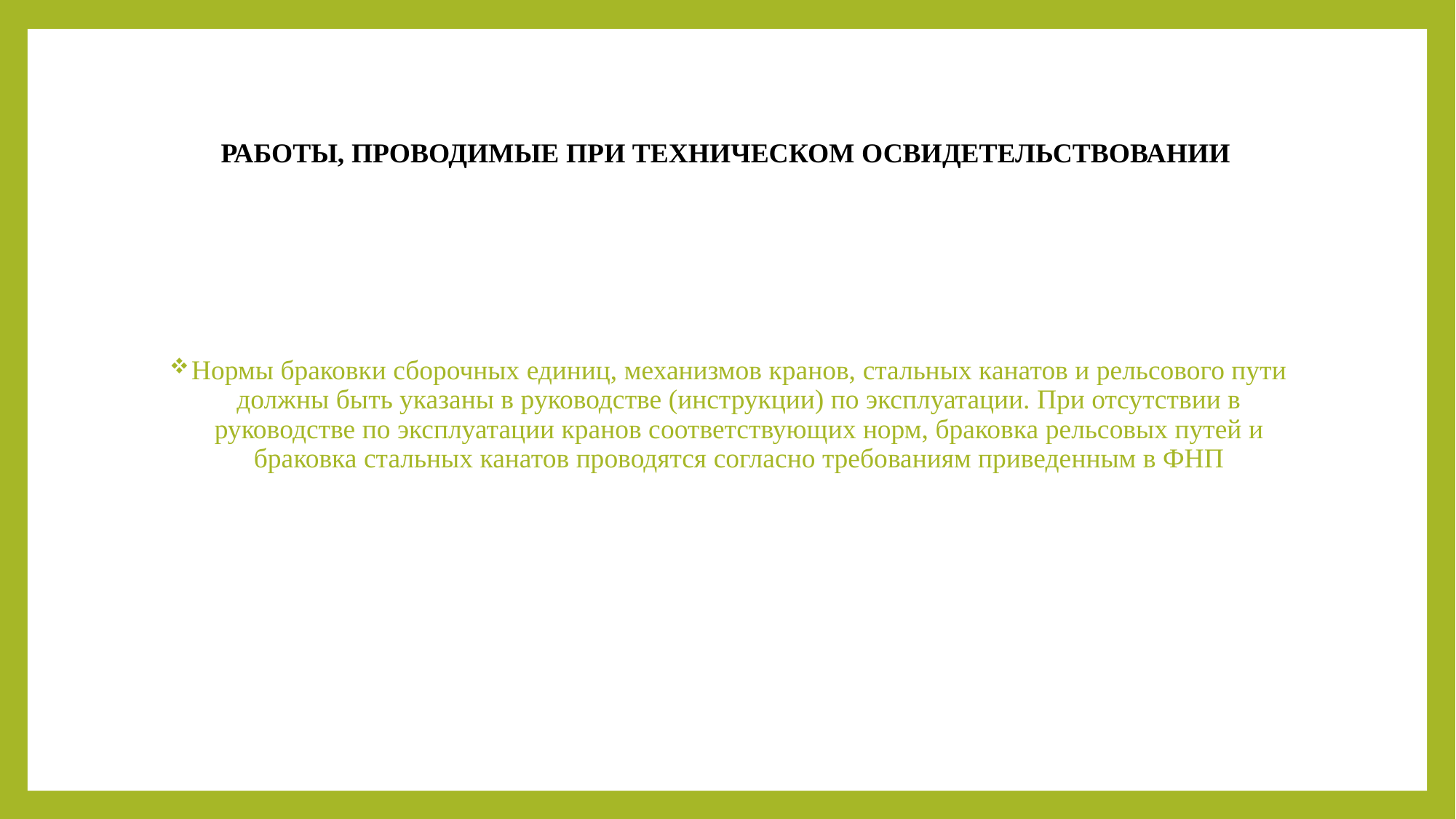

# РАБОТЫ, ПРОВОДИМЫЕ ПРИ ТЕХНИЧЕСКОМ ОСВИДЕТЕЛЬСТВОВАНИИ

Нормы браковки сборочных единиц, механизмов кранов, стальных канатов и рельсового пути должны быть указаны в руководстве (инструкции) по эксплуатации. При отсутствии в руководстве по эксплуатации кранов соответствующих норм, браковка рельсовых путей и браковка стальных канатов проводятся согласно требованиям приведенным в ФНП